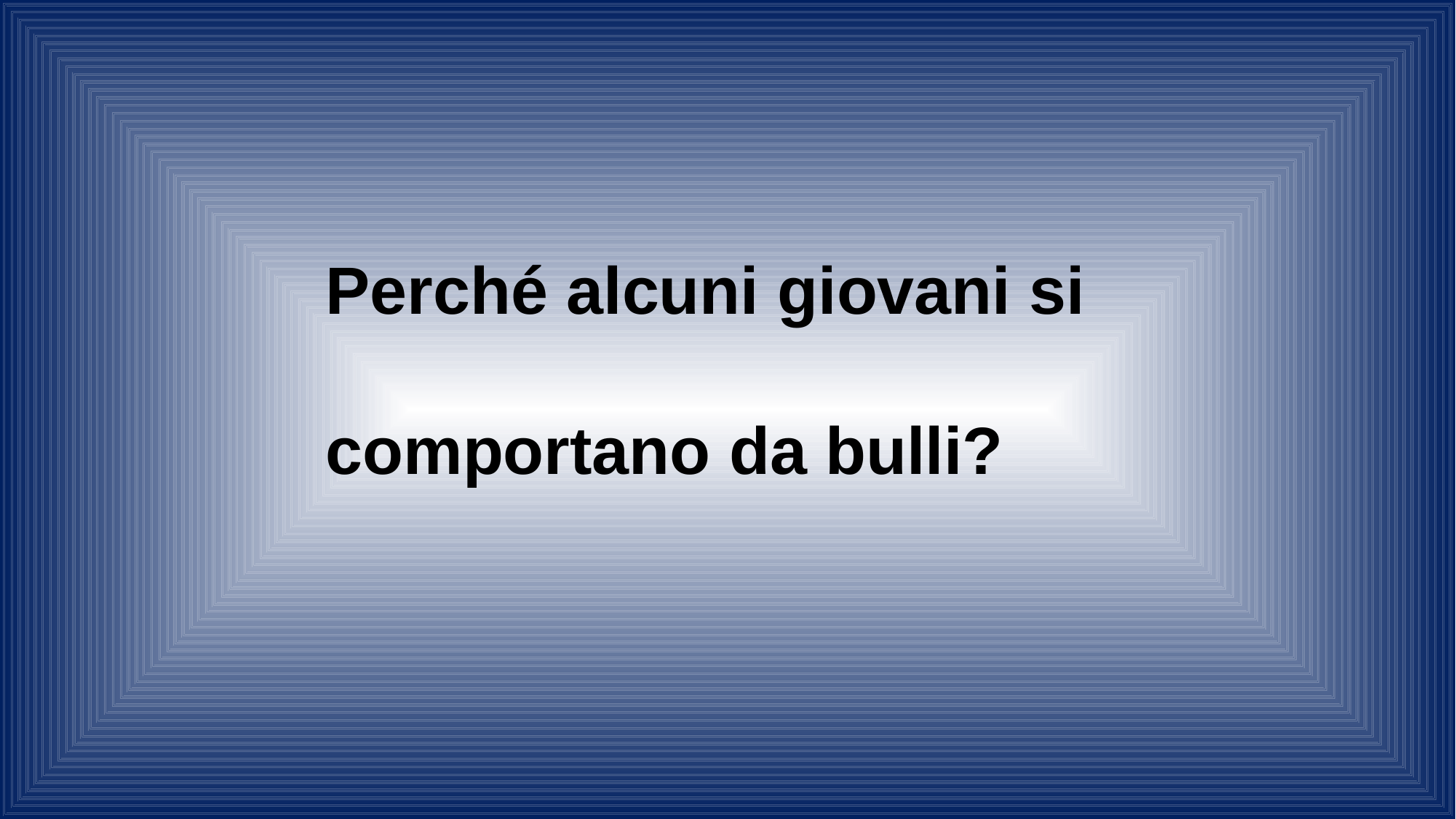

Perché alcuni giovani si comportano da bulli?